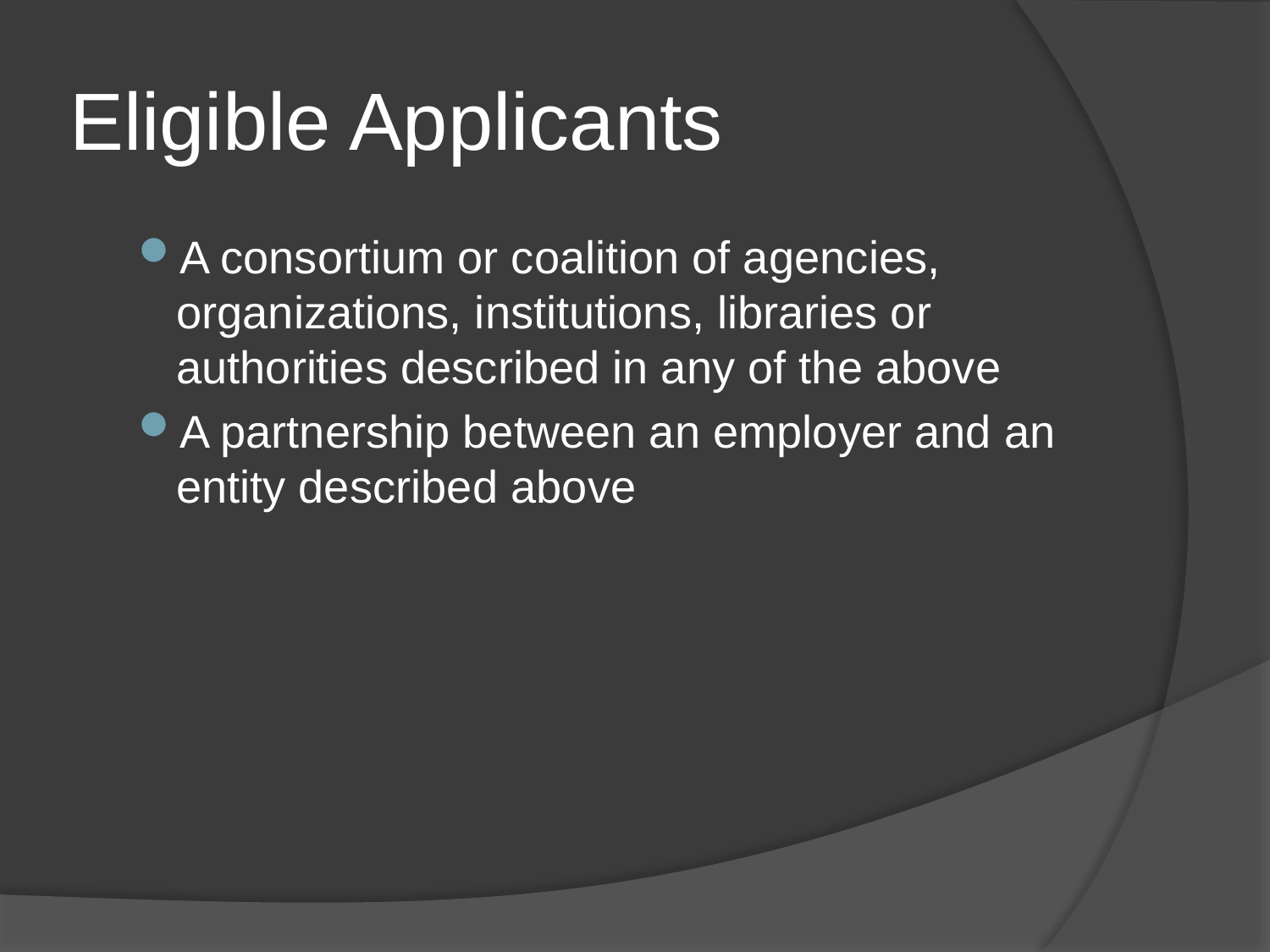

# Eligible Applicants
A consortium or coalition of agencies, organizations, institutions, libraries or authorities described in any of the above
A partnership between an employer and an entity described above